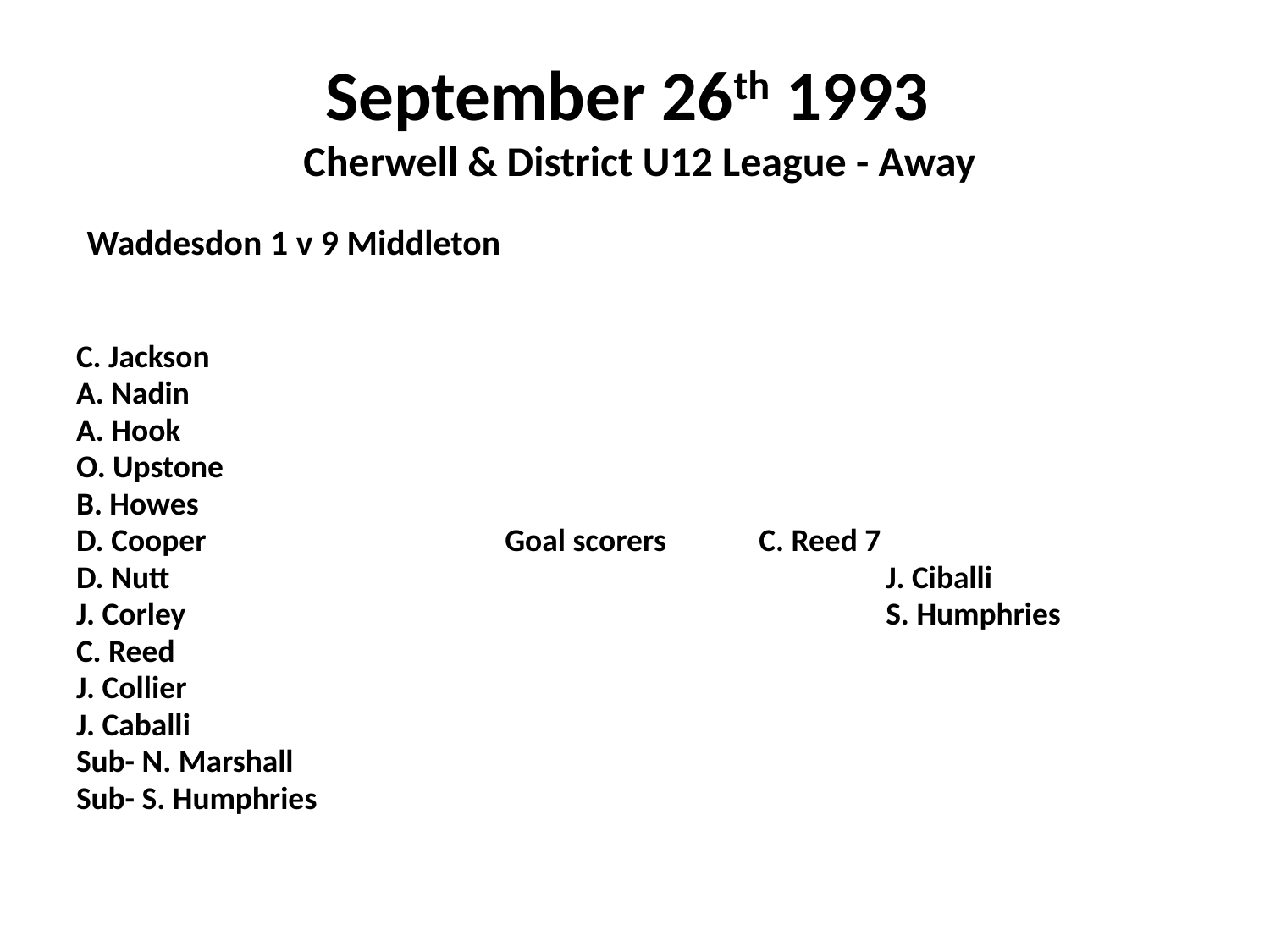

# September 26th 1993 Cherwell & District U12 League - Away
 Waddesdon 1 v 9 Middleton

C. Jackson
A. Nadin
A. Hook
O. Upstone
B. Howes
D. Cooper			Goal scorers	C. Reed 7
D. Nutt						J. Ciballi
J. Corley						S. Humphries
C. Reed
J. Collier
J. Caballi
Sub- N. Marshall
Sub- S. Humphries